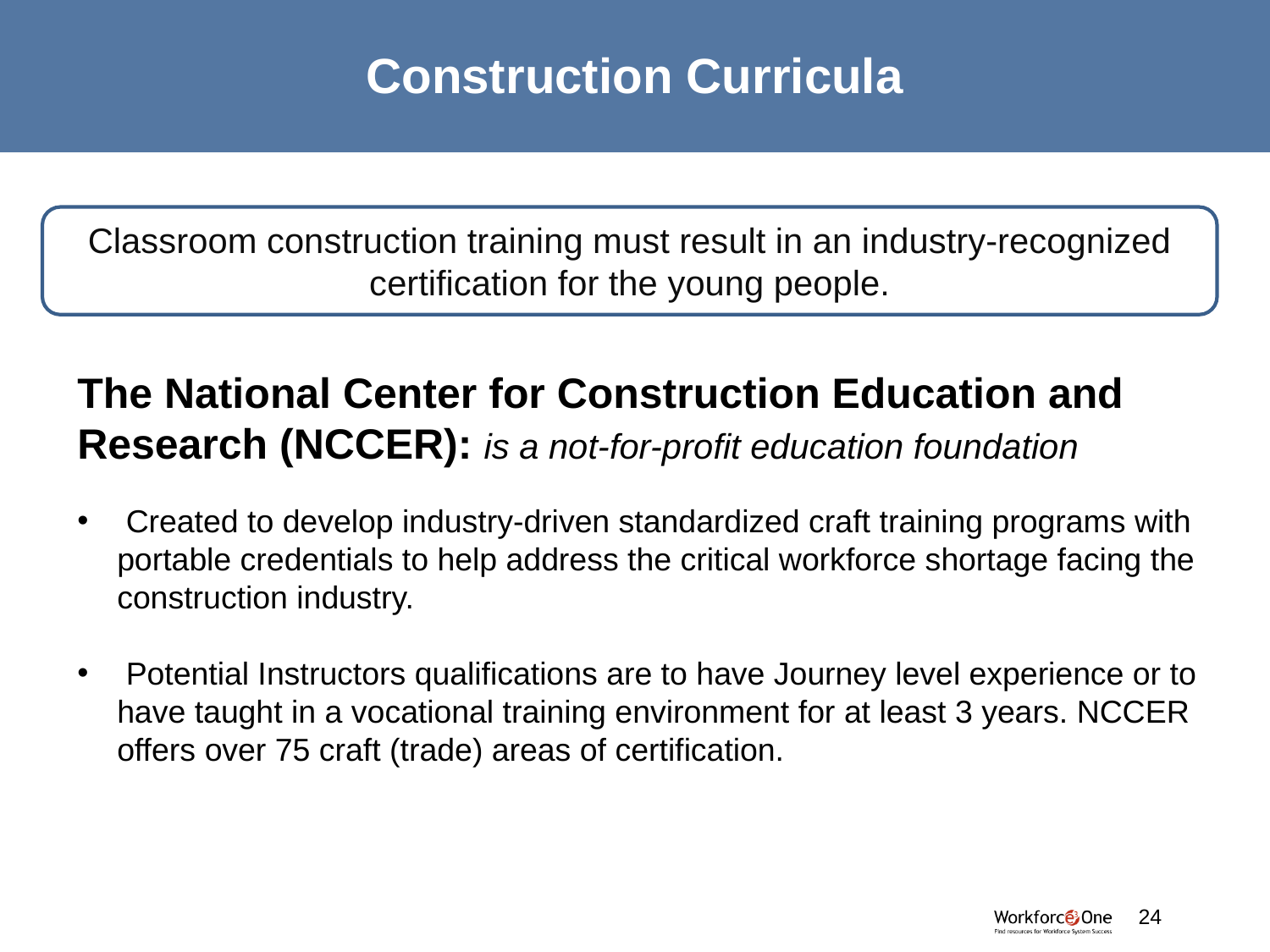

# Construction Curricula
Classroom construction training must result in an industry-recognized certification for the young people.
The National Center for Construction Education and Research (NCCER): is a not-for-profit education foundation

 Created to develop industry-driven standardized craft training programs with portable credentials to help address the critical workforce shortage facing the construction industry.

 Potential Instructors qualifications are to have Journey level experience or to have taught in a vocational training environment for at least 3 years. NCCER offers over 75 craft (trade) areas of certification.

#
24